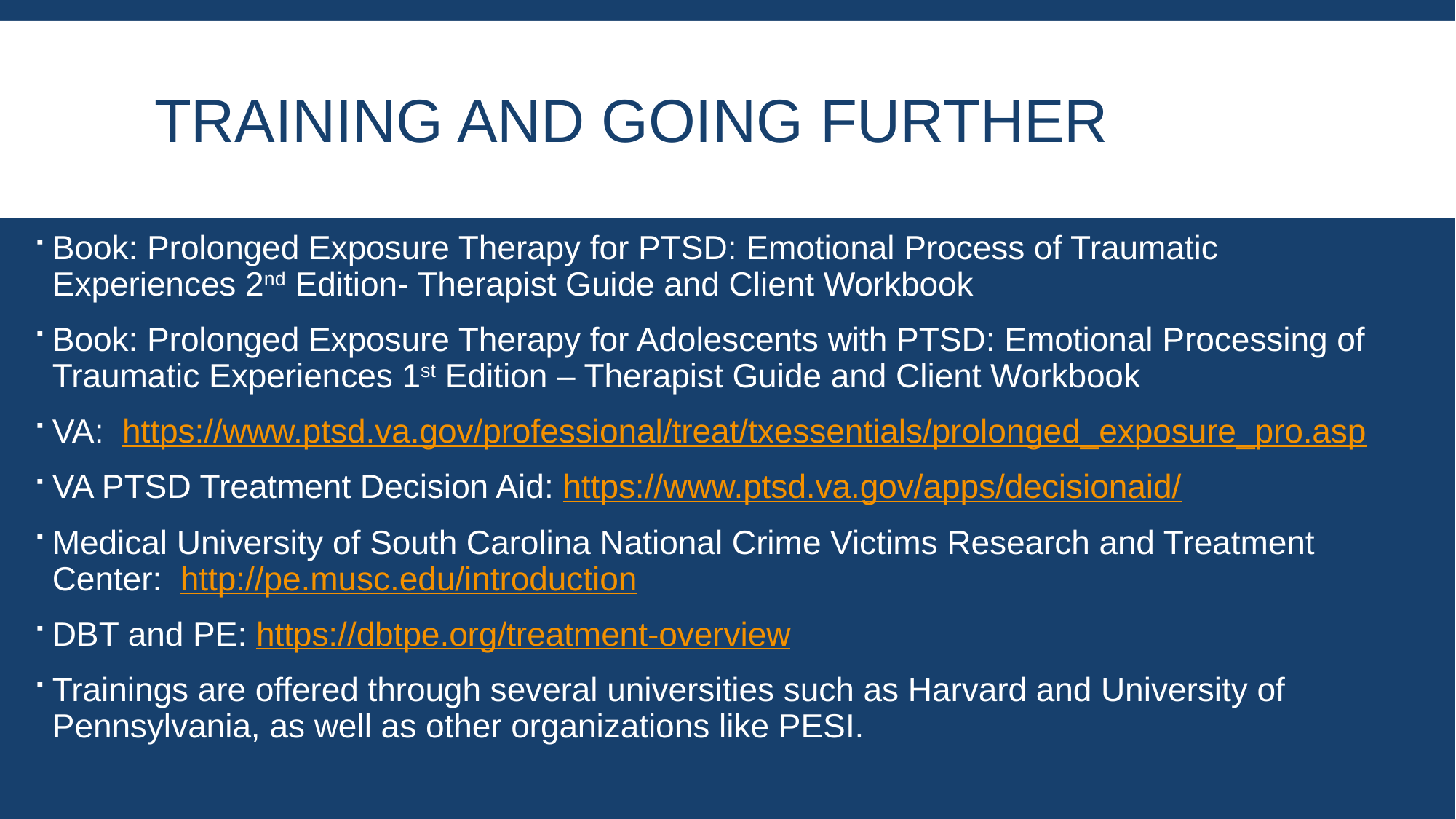

# Training and Going Further
Book: Prolonged Exposure Therapy for PTSD: Emotional Process of Traumatic Experiences 2nd Edition- Therapist Guide and Client Workbook
Book: Prolonged Exposure Therapy for Adolescents with PTSD: Emotional Processing of Traumatic Experiences 1st Edition – Therapist Guide and Client Workbook
VA:  https://www.ptsd.va.gov/professional/treat/txessentials/prolonged_exposure_pro.asp
VA PTSD Treatment Decision Aid: https://www.ptsd.va.gov/apps/decisionaid/
Medical University of South Carolina National Crime Victims Research and Treatment Center:  http://pe.musc.edu/introduction
DBT and PE: https://dbtpe.org/treatment-overview
Trainings are offered through several universities such as Harvard and University of Pennsylvania, as well as other organizations like PESI.